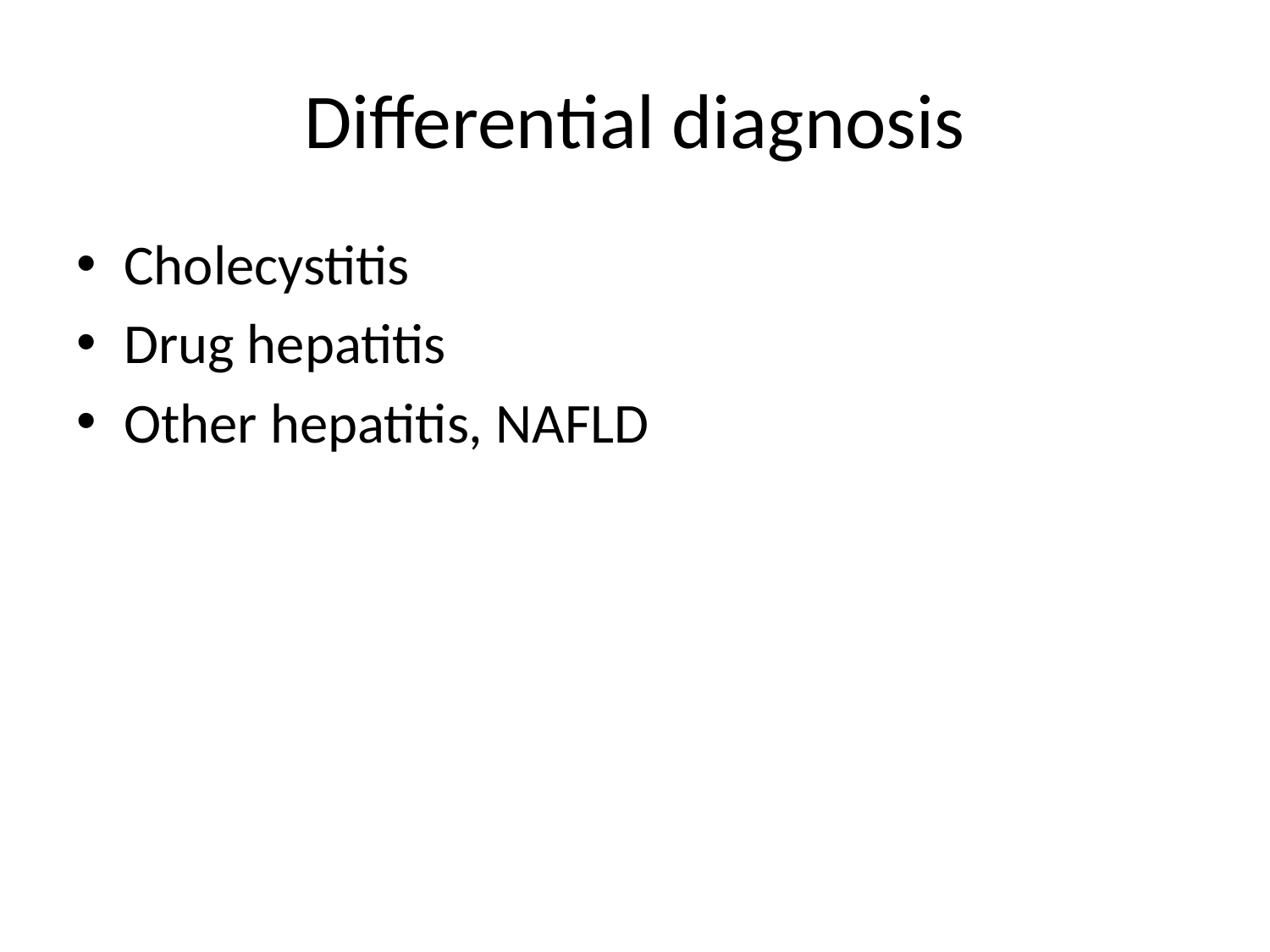

# Differential diagnosis
Cholecystitis
Drug hepatitis
Other hepatitis, NAFLD